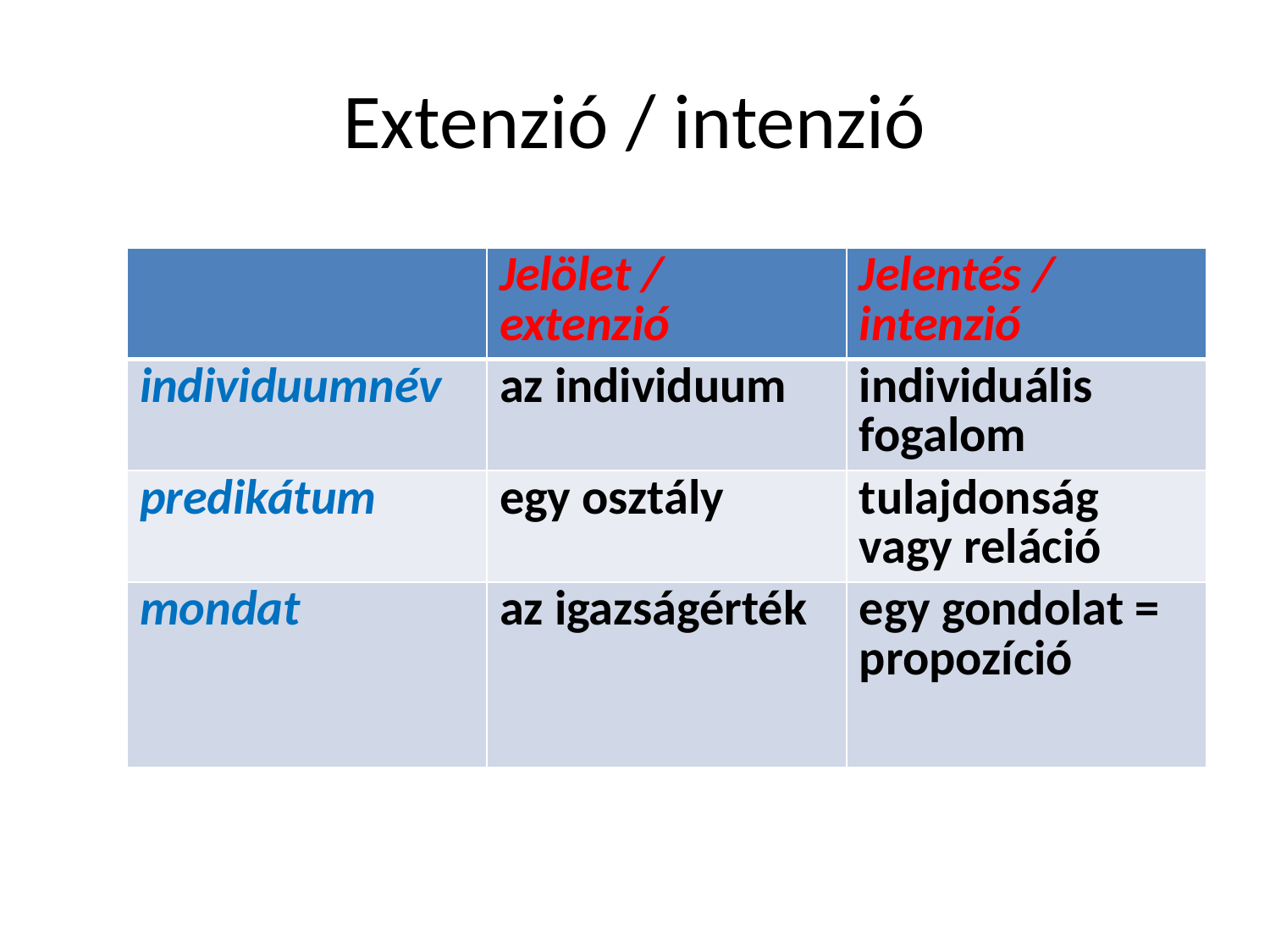

# Extenzió / intenzió
|  | Jelölet / extenzió | Jelentés / intenzió |
| --- | --- | --- |
| individuumnév | az individuum | individuális fogalom |
| predikátum | egy osztály | tulajdonság vagy reláció |
| mondat | az igazságérték | egy gondolat = propozíció |